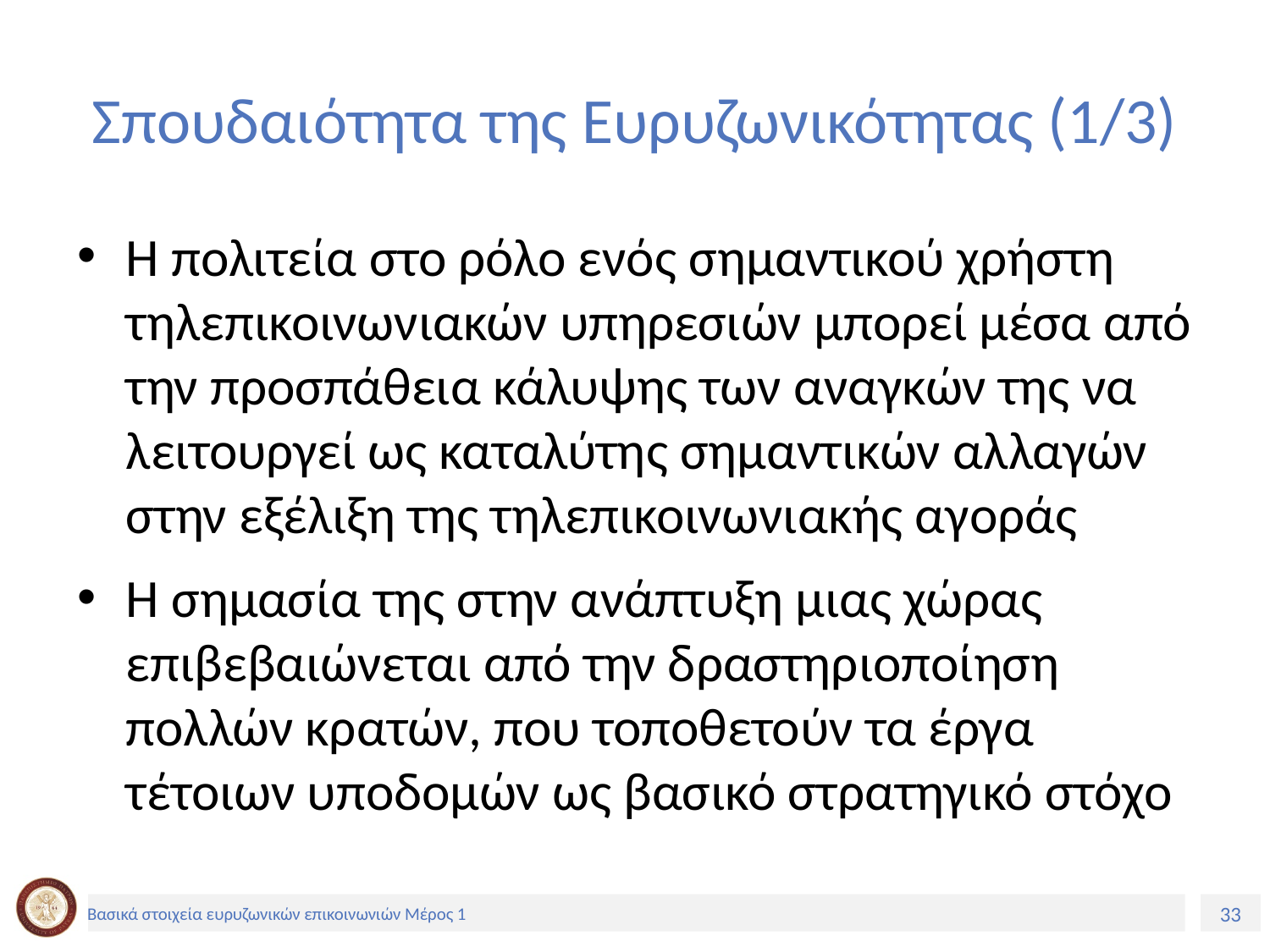

# Σπουδαιότητα της Ευρυζωνικότητας (1/3)
Η πολιτεία στο ρόλο ενός σημαντικού χρήστη τηλεπικοινωνιακών υπηρεσιών μπορεί μέσα από την προσπάθεια κάλυψης των αναγκών της να λειτουργεί ως καταλύτης σημαντικών αλλαγών στην εξέλιξη της τηλεπικοινωνιακής αγοράς
Η σημασία της στην ανάπτυξη μιας χώρας επιβεβαιώνεται από την δραστηριοποίηση πολλών κρατών, που τοποθετούν τα έργα τέτοιων υποδομών ως βασικό στρατηγικό στόχο